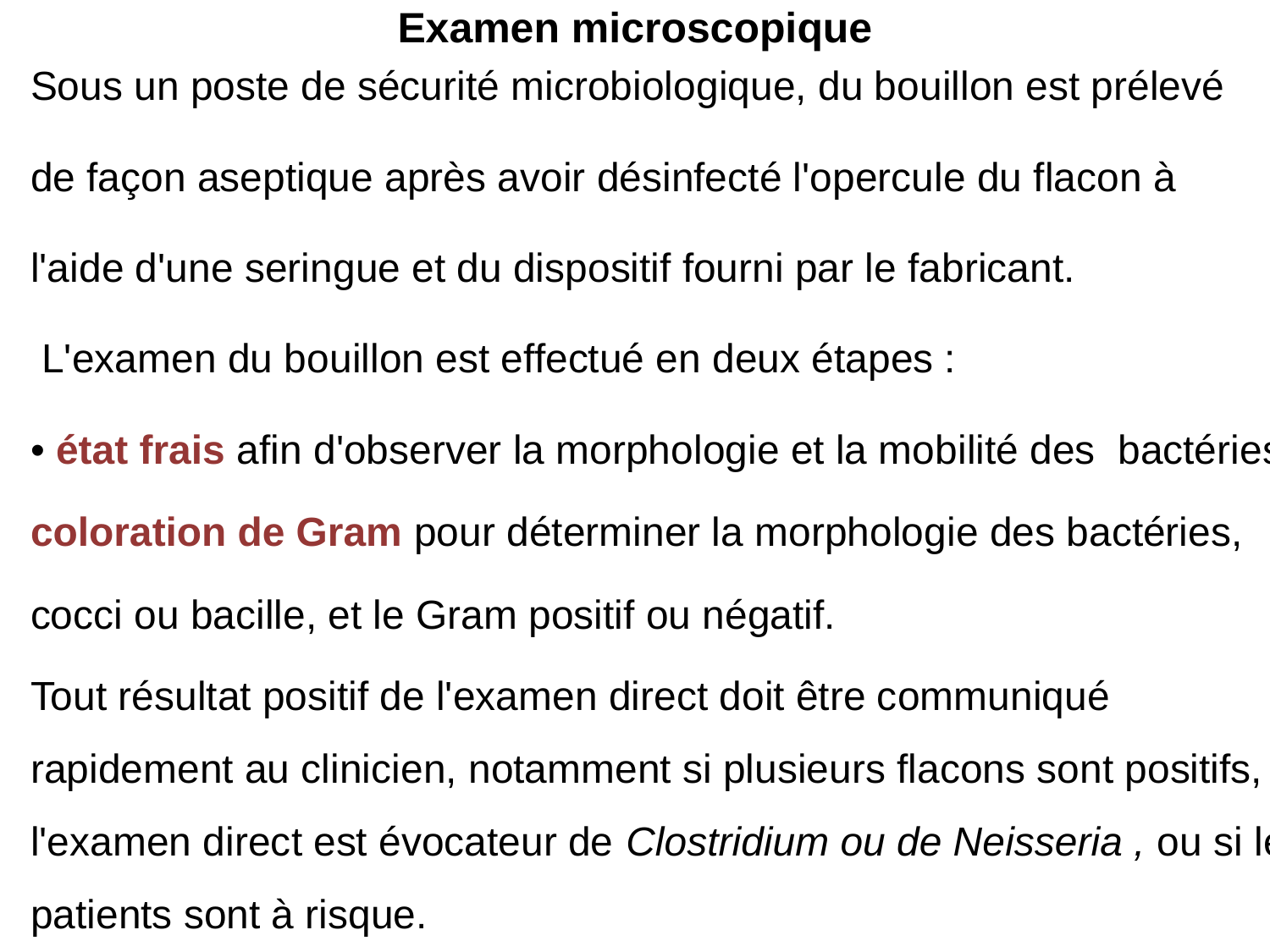

# Examen microscopique
Sous un poste de sécurité microbiologique, du bouillon est prélevé
de façon aseptique après avoir désinfecté l'opercule du flacon à
l'aide d'une seringue et du dispositif fourni par le fabricant.
 L'examen du bouillon est effectué en deux étapes :
• état frais afin d'observer la morphologie et la mobilité des  bactéries coloration de Gram pour déterminer la morphologie des bactéries, cocci ou bacille, et le Gram positif ou négatif.
Tout résultat positif de l'examen direct doit être communiqué  rapidement au clinicien, notamment si plusieurs flacons sont positifs, si l'examen direct est évocateur de Clostridium ou de Neisseria , ou si les patients sont à risque.